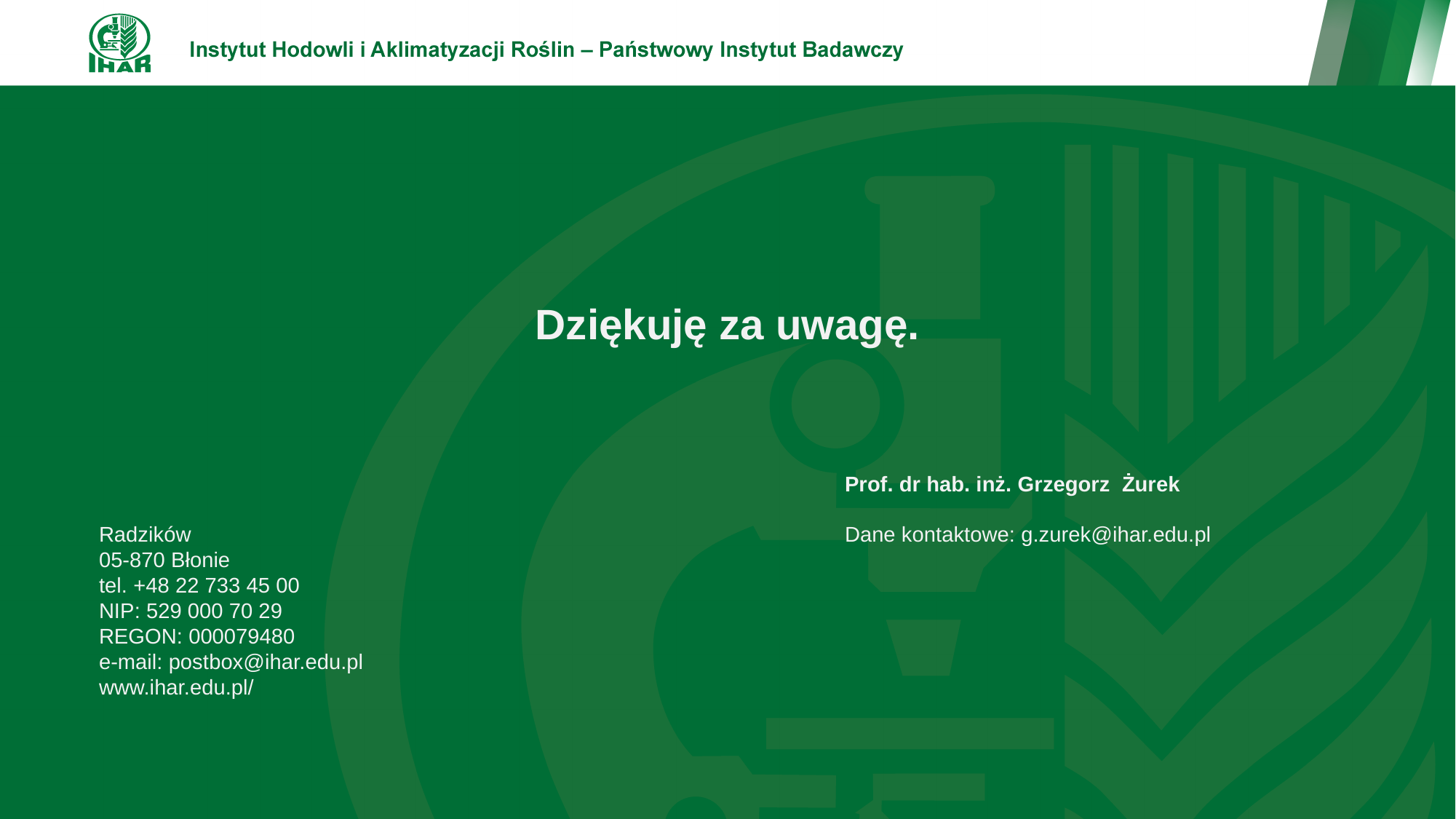

Dziękuję za uwagę.

Radzików
05-870 Błonie
tel. +48 22 733 45 00
NIP: 529 000 70 29
REGON: 000079480
e-mail: postbox@ihar.edu.pl
www.ihar.edu.pl/
Prof. dr hab. inż. Grzegorz  Żurek

Dane kontaktowe: g.zurek@ihar.edu.pl